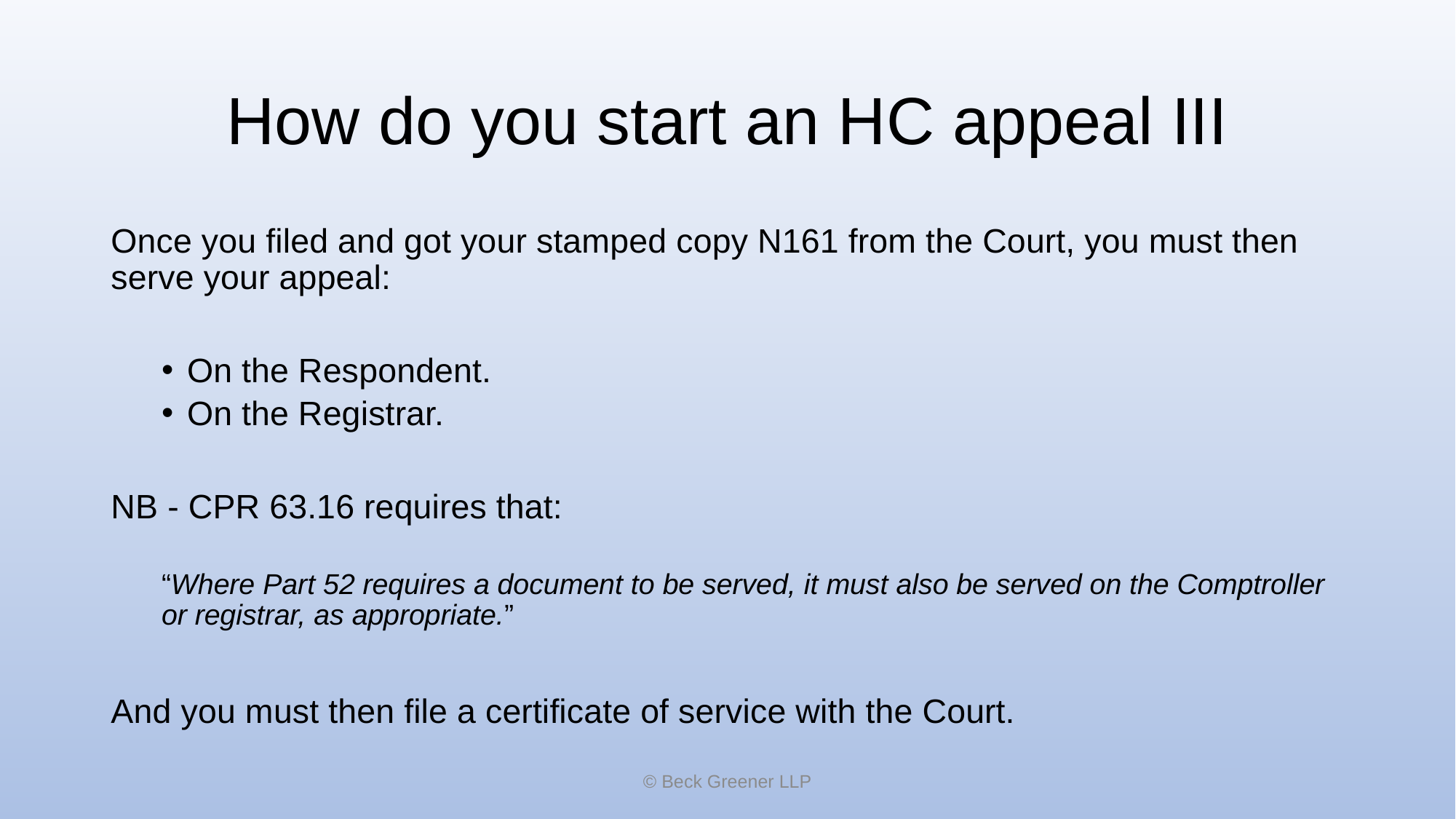

# How do you start an HC appeal III
Once you filed and got your stamped copy N161 from the Court, you must then serve your appeal:

On the Respondent.
On the Registrar.

NB - CPR 63.16 requires that:

“Where Part 52 requires a document to be served, it must also be served on the Comptroller or registrar, as appropriate.”

And you must then file a certificate of service with the Court.

© Beck Greener LLP